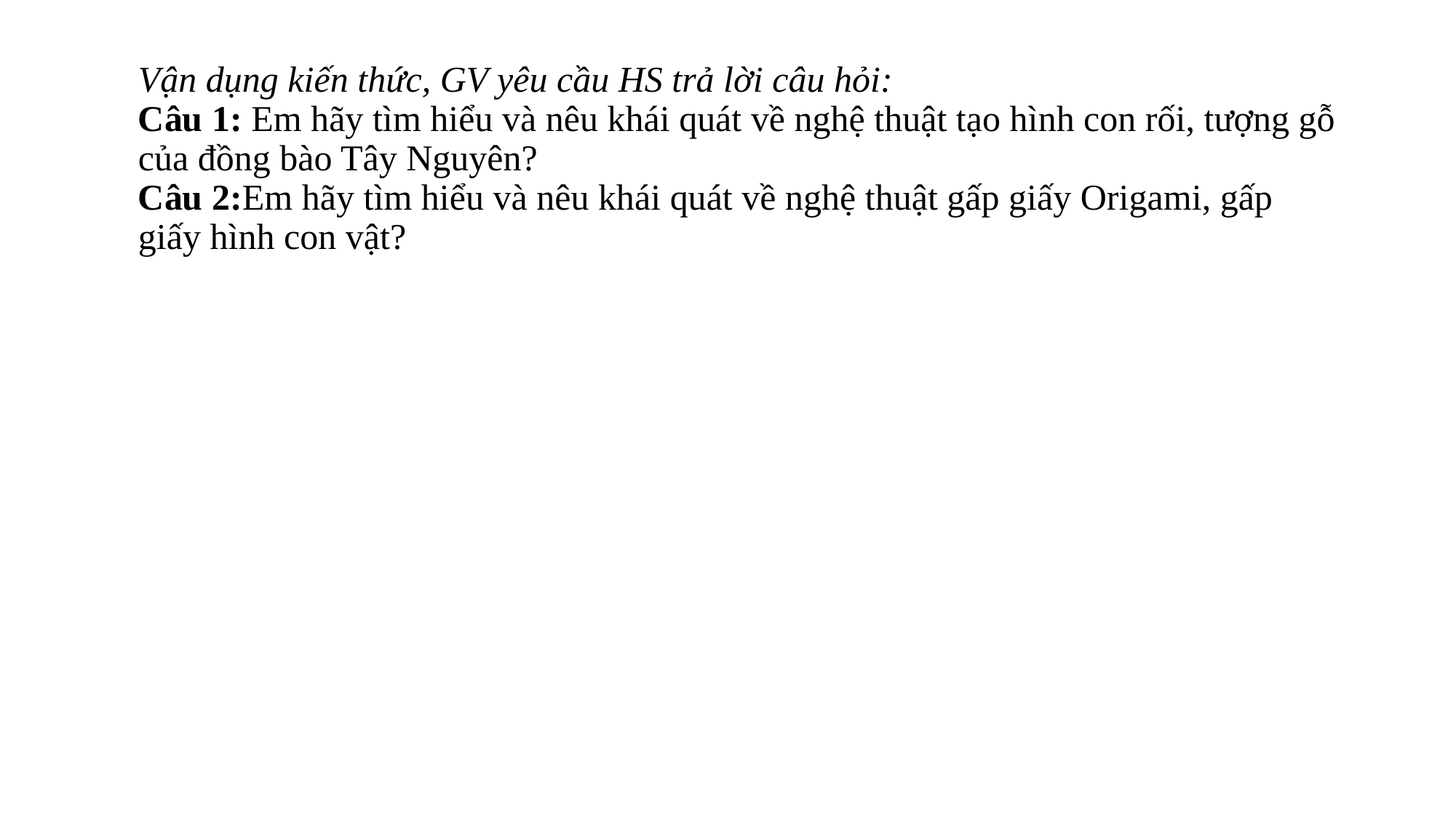

# Vận dụng kiến thức, GV yêu cầu HS trả lời câu hỏi: Câu 1: Em hãy tìm hiểu và nêu khái quát về nghệ thuật tạo hình con rối, tượng gỗ của đồng bào Tây Nguyên? Câu 2:Em hãy tìm hiểu và nêu khái quát về nghệ thuật gấp giấy Origami, gấp giấy hình con vật?